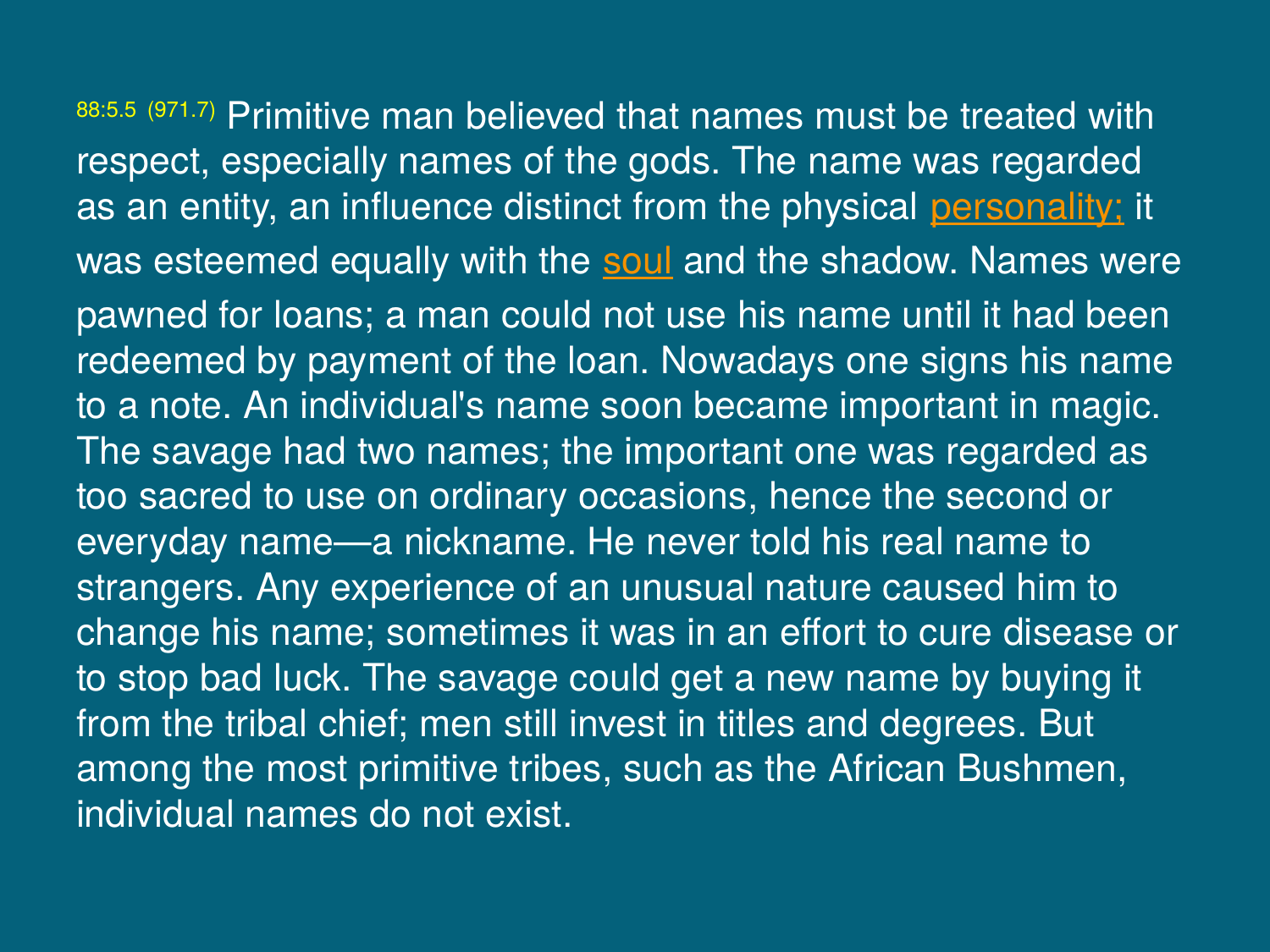

88:5.5 (971.7) Primitive man believed that names must be treated with respect, especially names of the gods. The name was regarded as an entity, an influence distinct from the physical personality; it was esteemed equally with the soul and the shadow. Names were pawned for loans; a man could not use his name until it had been redeemed by payment of the loan. Nowadays one signs his name to a note. An individual's name soon became important in magic. The savage had two names; the important one was regarded as too sacred to use on ordinary occasions, hence the second or everyday name—a nickname. He never told his real name to strangers. Any experience of an unusual nature caused him to change his name; sometimes it was in an effort to cure disease or to stop bad luck. The savage could get a new name by buying it from the tribal chief; men still invest in titles and degrees. But among the most primitive tribes, such as the African Bushmen, individual names do not exist.